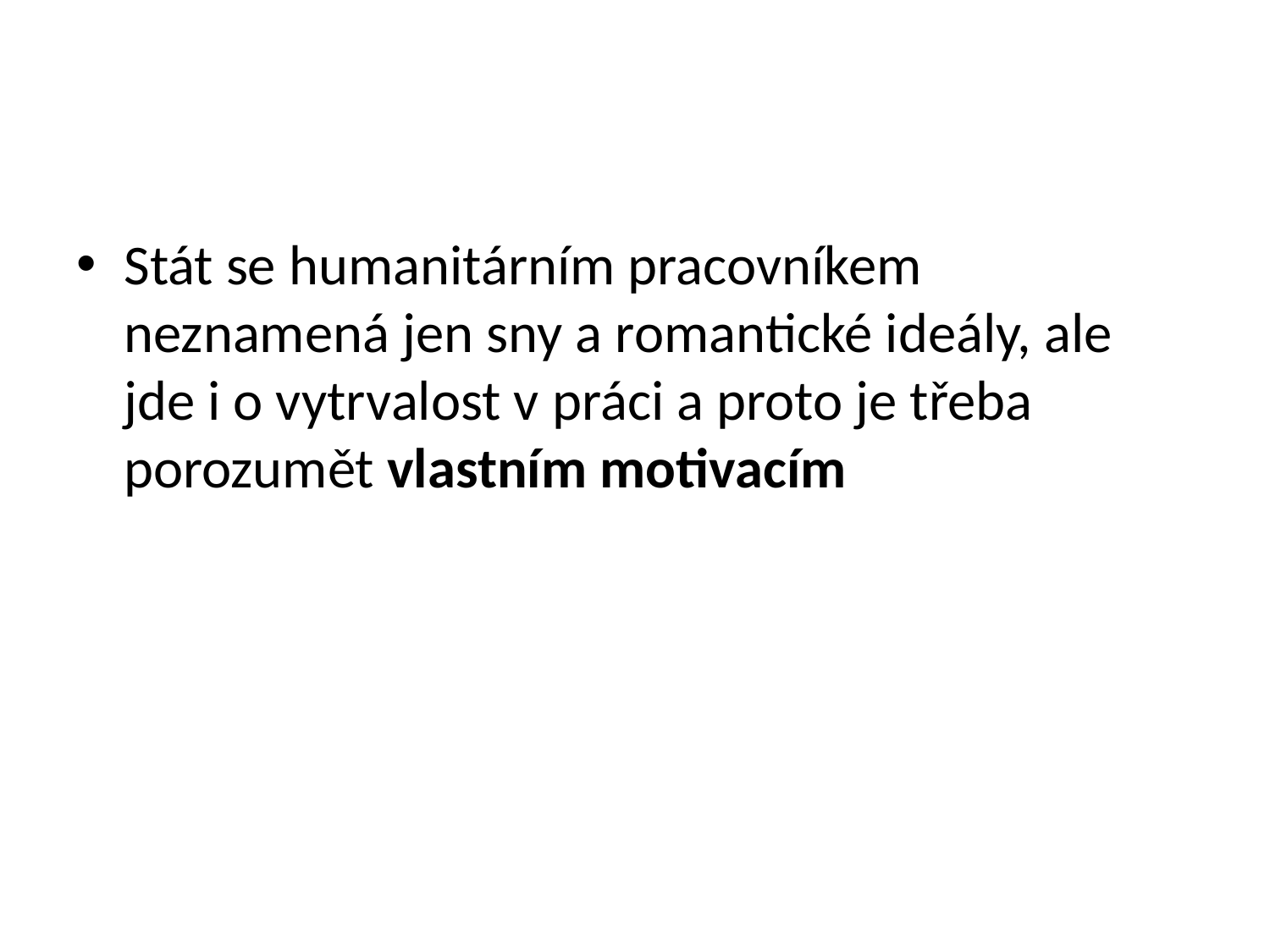

#
Stát se humanitárním pracovníkem neznamená jen sny a romantické ideály, ale jde i o vytrvalost v práci a proto je třeba porozumět vlastním motivacím